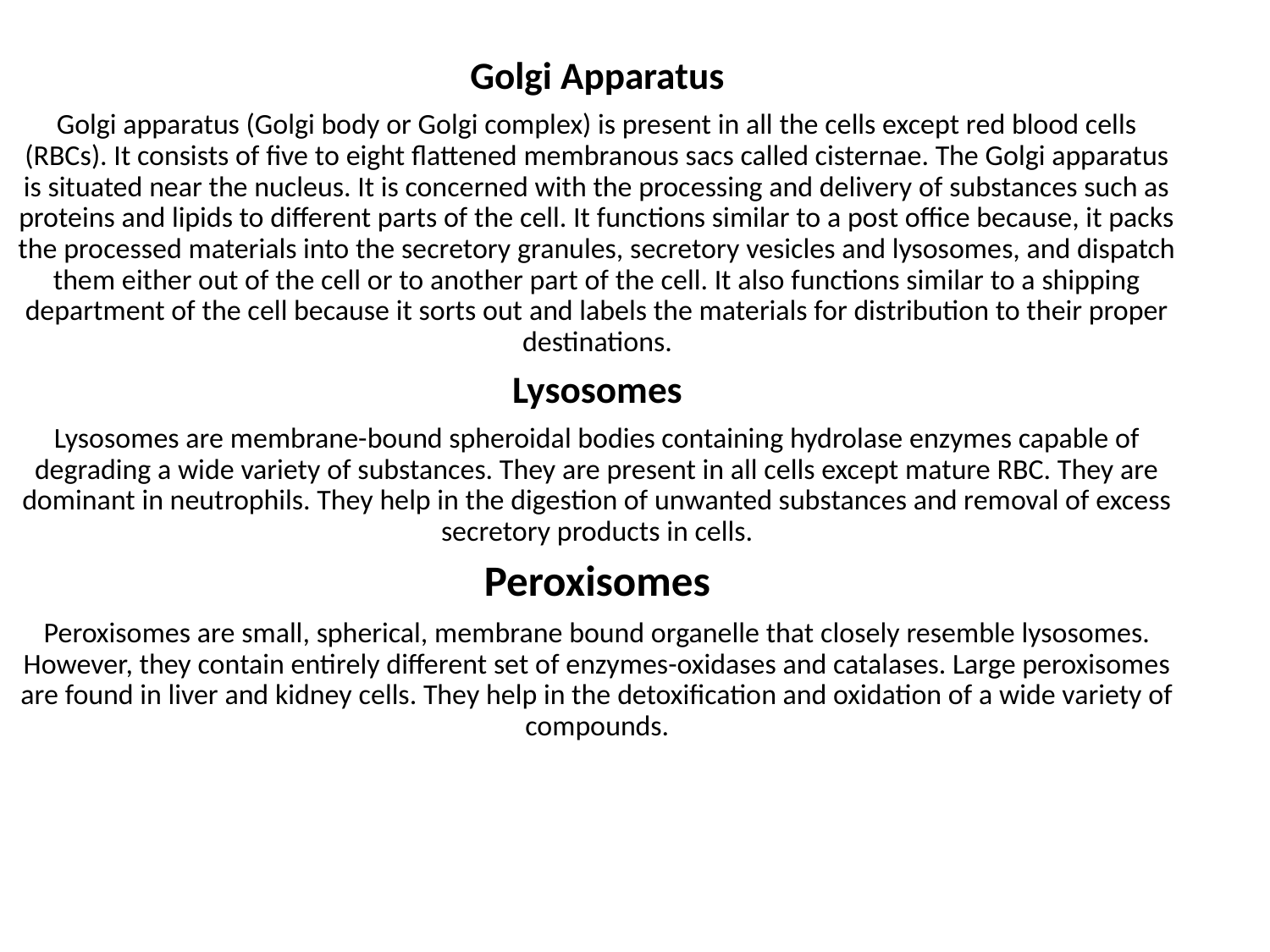

#
Golgi Apparatus
Golgi apparatus (Golgi body or Golgi complex) is present in all the cells except red blood cells (RBCs). It consists of five to eight flattened membranous sacs called cisternae. The Golgi apparatus is situated near the nucleus. It is concerned with the processing and delivery of substances such as proteins and lipids to different parts of the cell. It functions similar to a post office because, it packs the processed materials into the secretory granules, secretory vesicles and lysosomes, and dispatch them either out of the cell or to another part of the cell. It also functions similar to a shipping department of the cell because it sorts out and labels the materials for distribution to their proper destinations.
Lysosomes
Lysosomes are membrane-bound spheroidal bodies containing hydrolase enzymes capable of degrading a wide variety of substances. They are present in all cells except mature RBC. They are dominant in neutrophils. They help in the digestion of unwanted substances and removal of excess secretory products in cells.
Peroxisomes
Peroxisomes are small, spherical, membrane bound organelle that closely resemble lysosomes. However, they contain entirely different set of enzymes-oxidases and catalases. Large peroxisomes are found in liver and kidney cells. They help in the detoxification and oxidation of a wide variety of compounds.